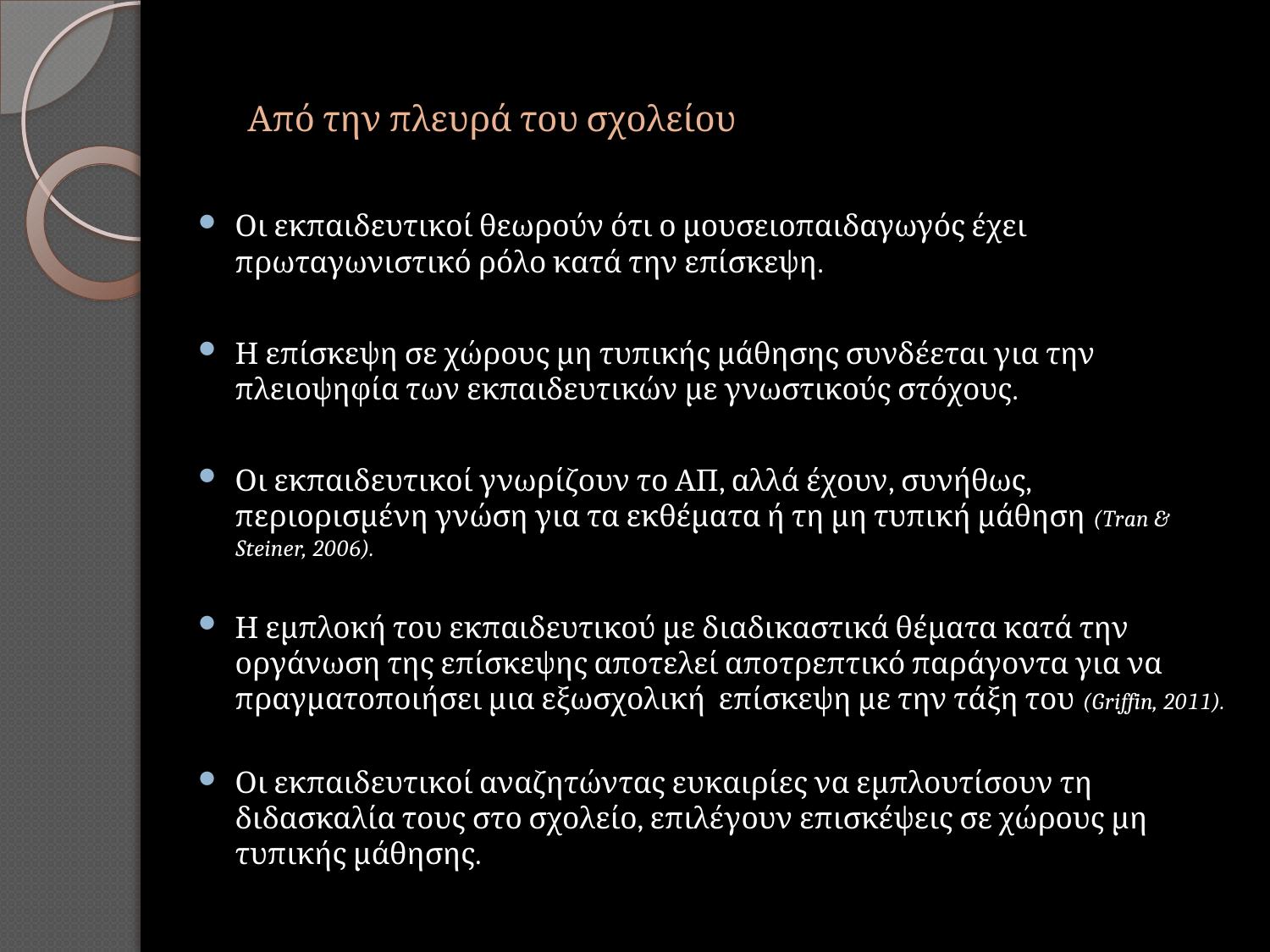

# Από την πλευρά του σχολείου
Οι εκπαιδευτικοί θεωρούν ότι ο μουσειοπαιδαγωγός έχει πρωταγωνιστικό ρόλο κατά την επίσκεψη.

Η επίσκεψη σε χώρους μη τυπικής μάθησης συνδέεται για την πλειοψηφία των εκπαιδευτικών με γνωστικούς στόχους.

Οι εκπαιδευτικοί γνωρίζουν το ΑΠ, αλλά έχουν, συνήθως, περιορισμένη γνώση για τα εκθέματα ή τη μη τυπική μάθηση (Tran & Steiner, 2006).

Η εμπλοκή του εκπαιδευτικού με διαδικαστικά θέματα κατά την οργάνωση της επίσκεψης αποτελεί αποτρεπτικό παράγοντα για να πραγματοποιήσει μια εξωσχολική  επίσκεψη με την τάξη του (Griffin, 2011).

Οι εκπαιδευτικοί αναζητώντας ευκαιρίες να εμπλουτίσουν τη διδασκαλία τους στο σχολείο, επιλέγουν επισκέψεις σε χώρους μη τυπικής μάθησης.